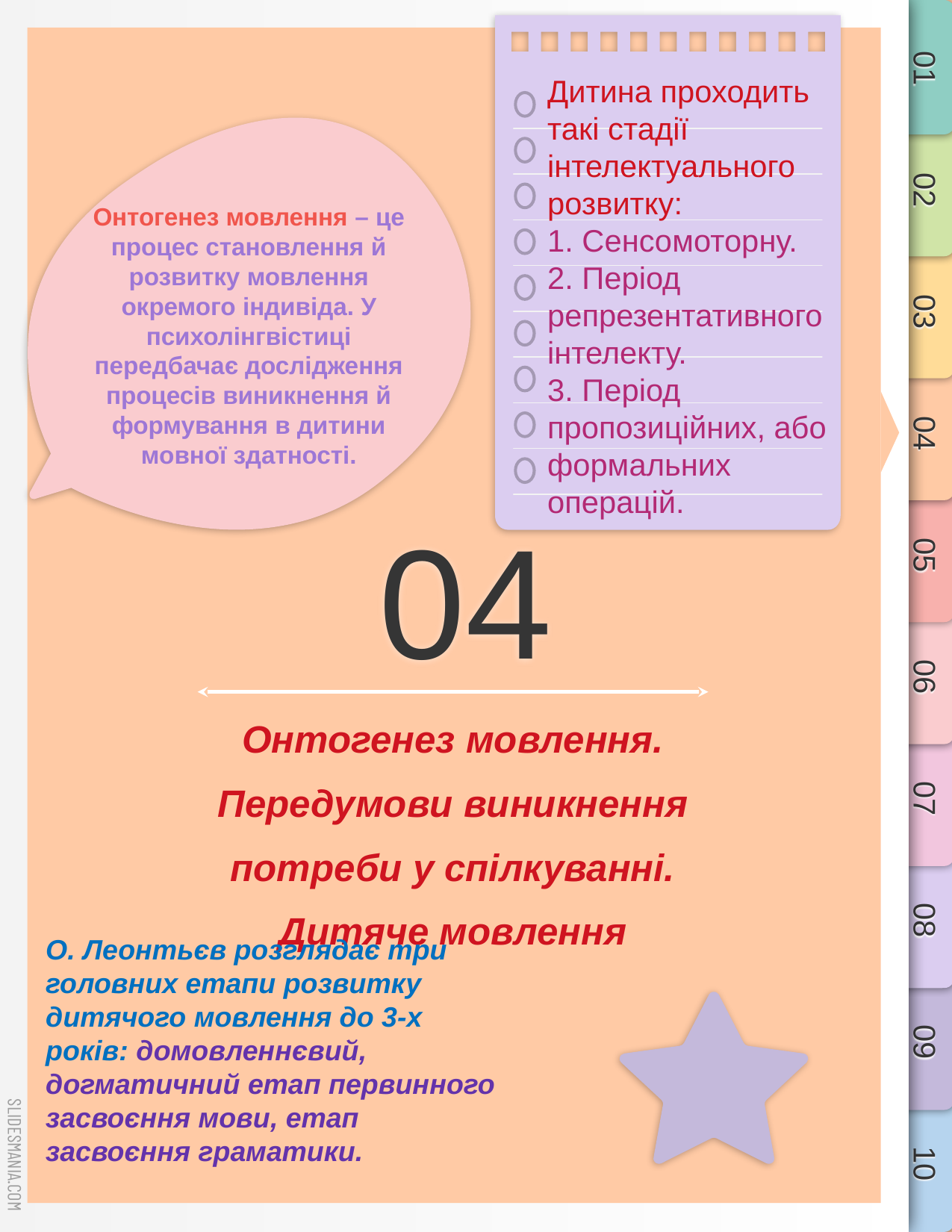

Дитина проходить такі стадії інтелектуального розвитку:
1. Сенсомоторну.
2. Період репрезентативного інтелекту.
3. Період пропозиційних, або формальних операцій.

Онтогенез мовлення – це процес становлення й розвитку мовлення окремого індивіда. У психолінгвістиці передбачає дослідження процесів виникнення й формування в дитини мовної здатності.

# 04

Онтогенез мовлення. Передумови виникнення потреби у спілкуванні. Дитяче мовлення

О. Леонтьєв розглядає три головних етапи розвитку дитячого мовлення до 3-х років: домовленнєвий, догматичний етап первинного засвоєння мови, етап засвоєння граматики.